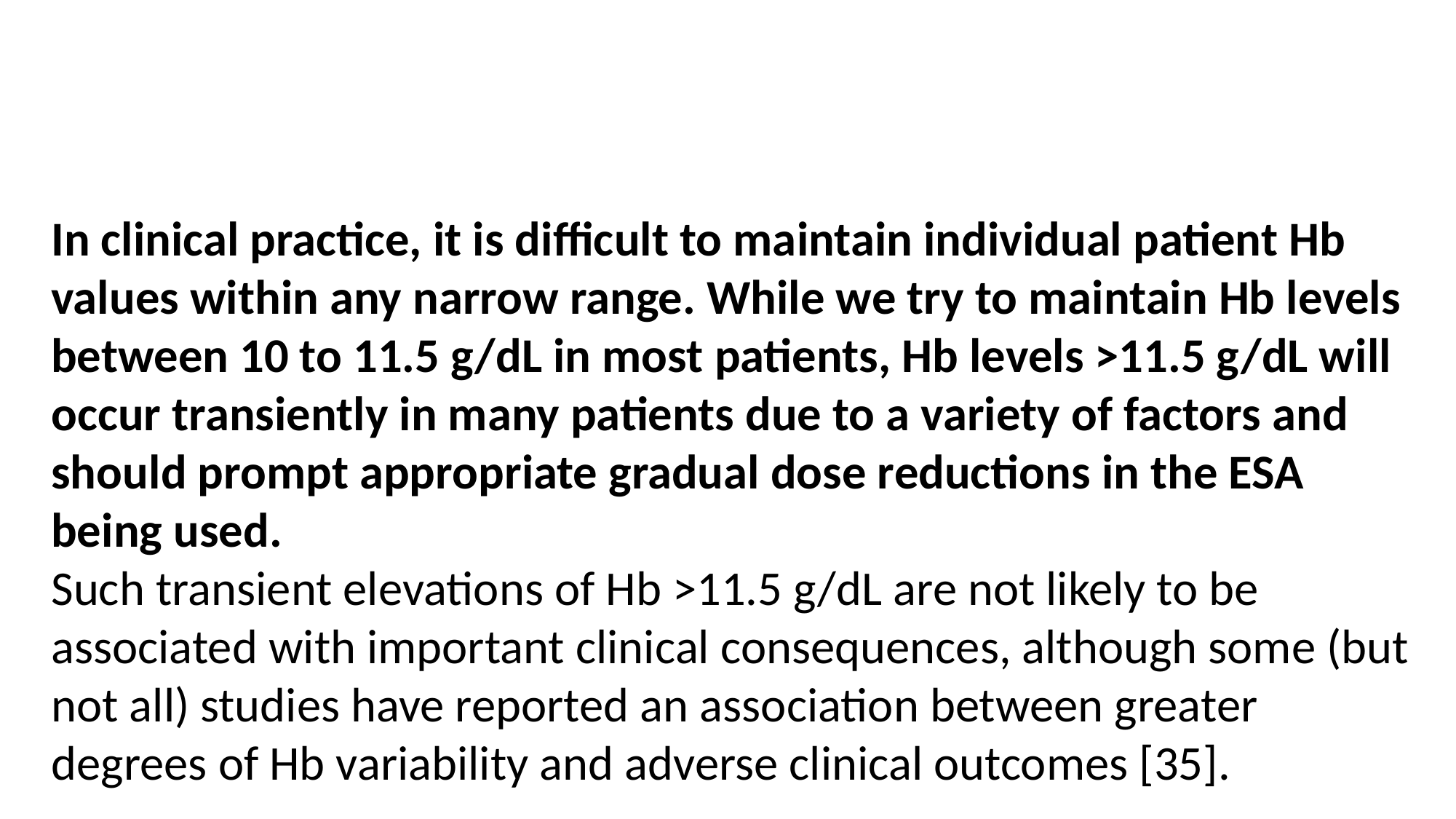

#
In clinical practice, it is difficult to maintain individual patient Hb values within any narrow range. While we try to maintain Hb levels between 10 to 11.5 g/dL in most patients, Hb levels >11.5 g/dL will occur transiently in many patients due to a variety of factors and should prompt appropriate gradual dose reductions in the ESA being used.
Such transient elevations of Hb >11.5 g/dL are not likely to be associated with important clinical consequences, although some (but not all) studies have reported an association between greater degrees of Hb variability and adverse clinical outcomes [35].